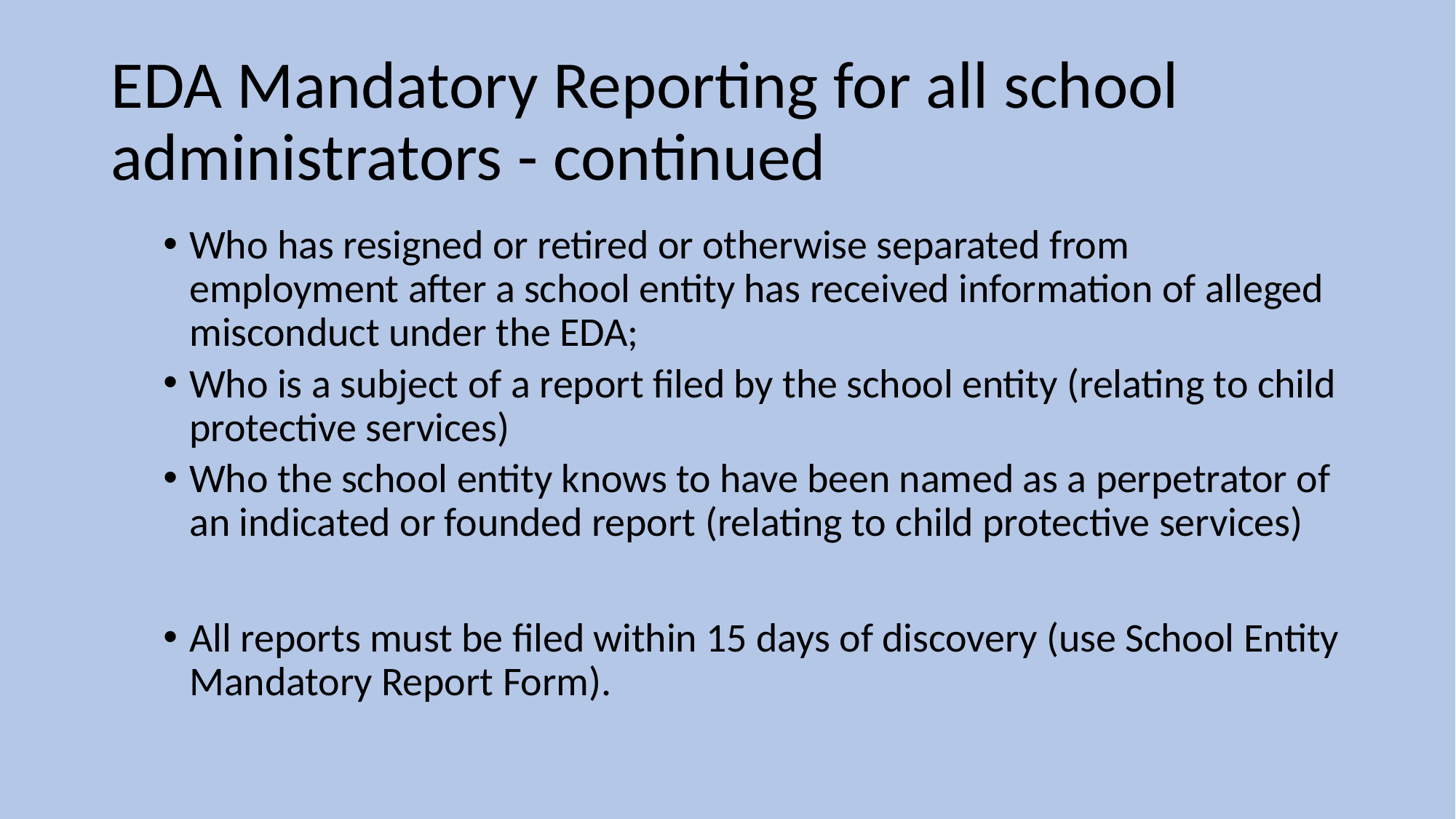

# EDA Mandatory Reporting for all school administrators - continued
Who has resigned or retired or otherwise separated from employment after a school entity has received information of alleged misconduct under the EDA;
Who is a subject of a report filed by the school entity (relating to child protective services)
Who the school entity knows to have been named as a perpetrator of an indicated or founded report (relating to child protective services)

All reports must be filed within 15 days of discovery (use School Entity Mandatory Report Form).